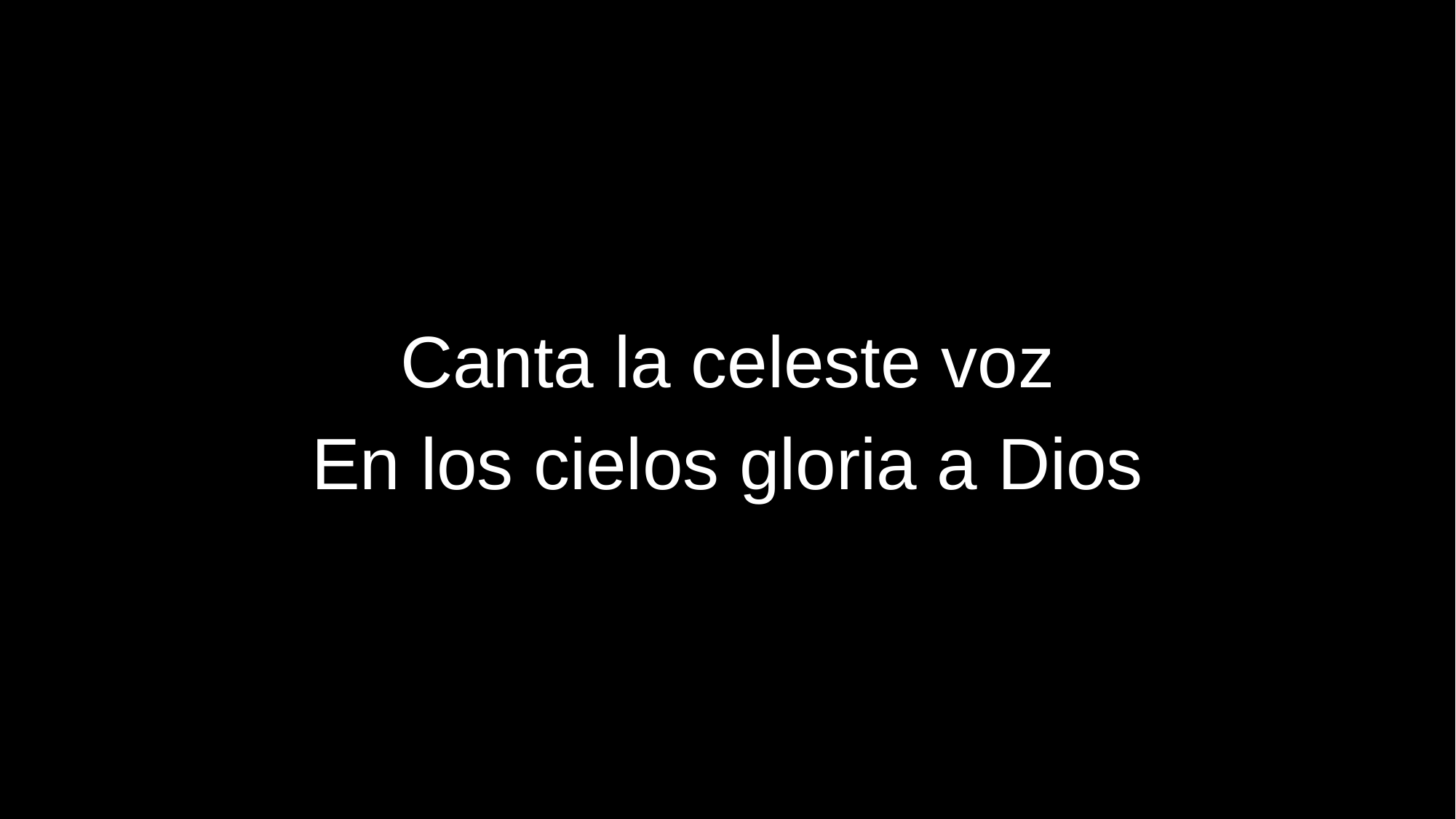

Canta la celeste voz
En los cielos gloria a Dios